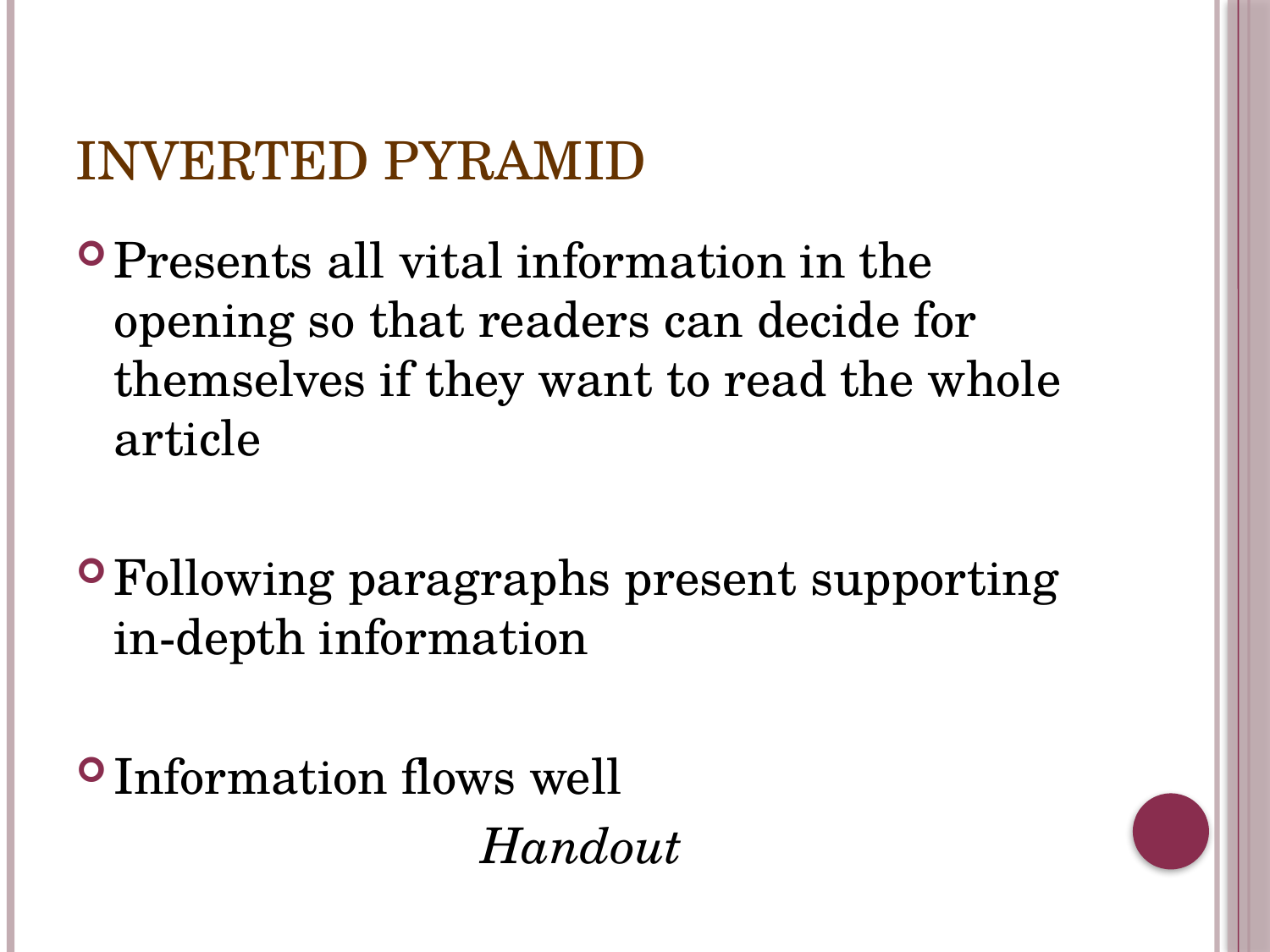

# Inverted Pyramid
Presents all vital information in the opening so that readers can decide for themselves if they want to read the whole article

Following paragraphs present supporting in-depth information

Information flows well
Handout